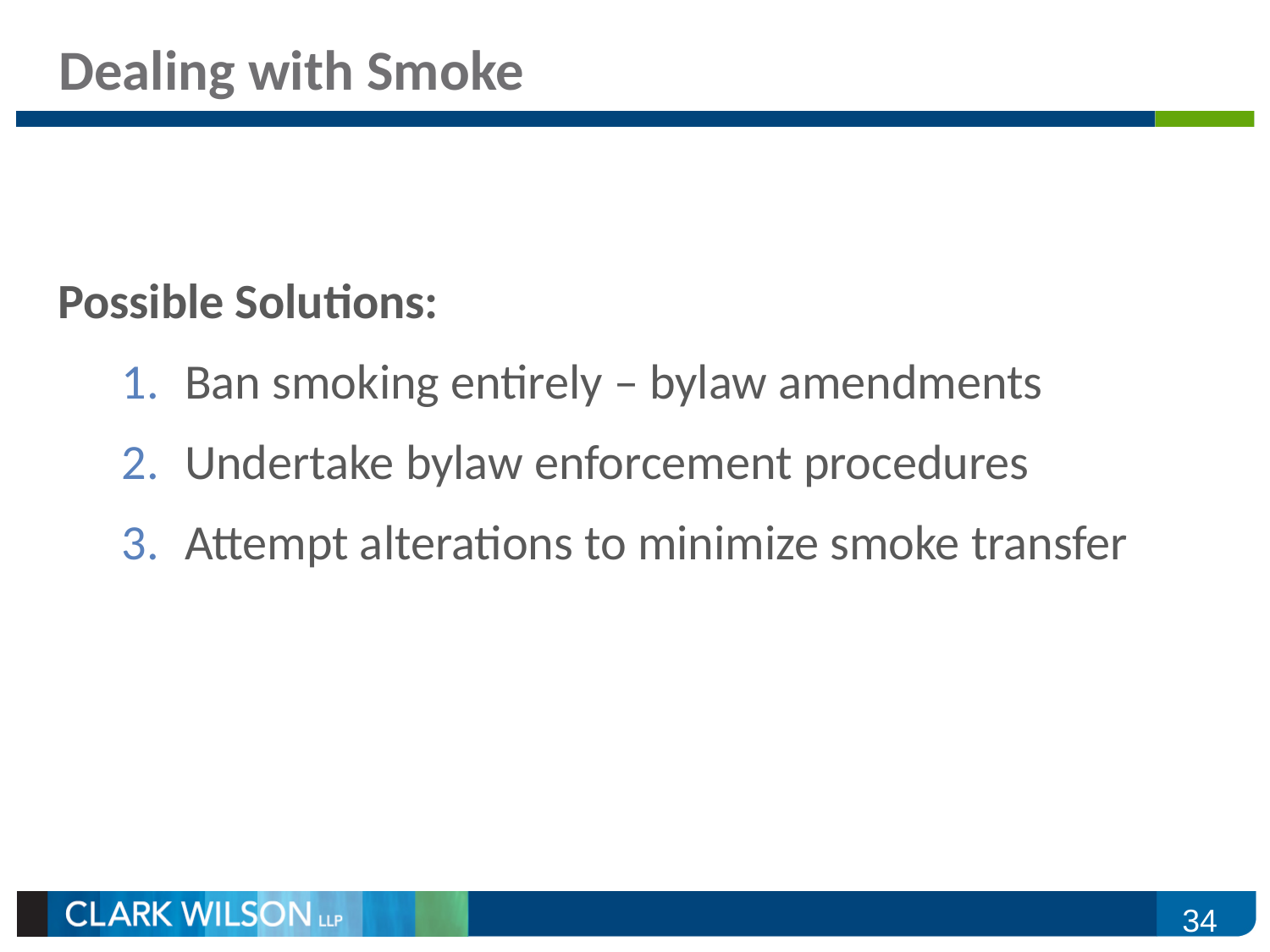

# Dealing with Smoke

Possible Solutions:
Ban smoking entirely – bylaw amendments
Undertake bylaw enforcement procedures
Attempt alterations to minimize smoke transfer

34